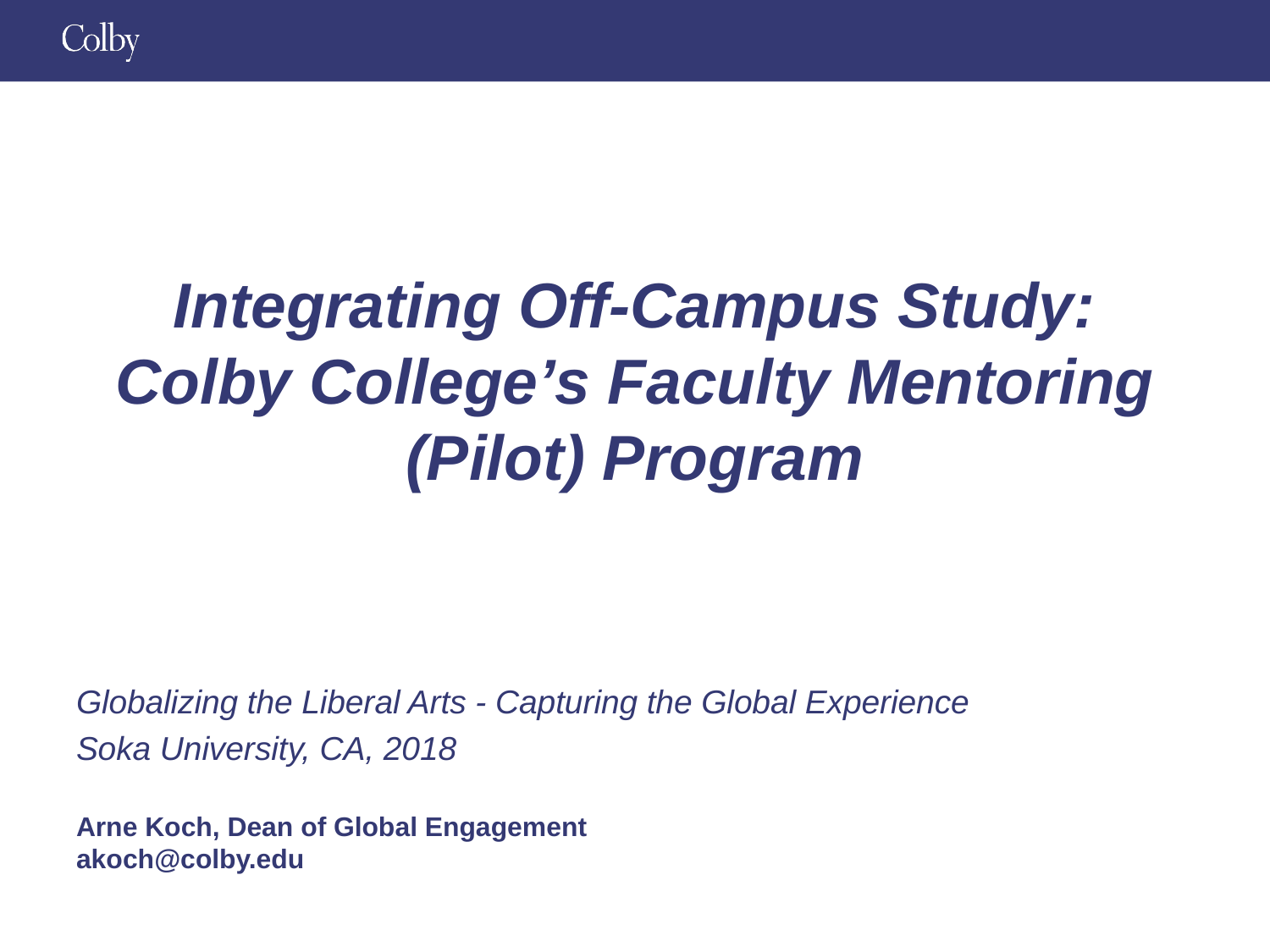

# Integrating Off-Campus Study: Colby College’s Faculty Mentoring (Pilot) Program

Globalizing the Liberal Arts - Capturing the Global Experience
Soka University, CA, 2018

Arne Koch, Dean of Global Engagement
akoch@colby.edu